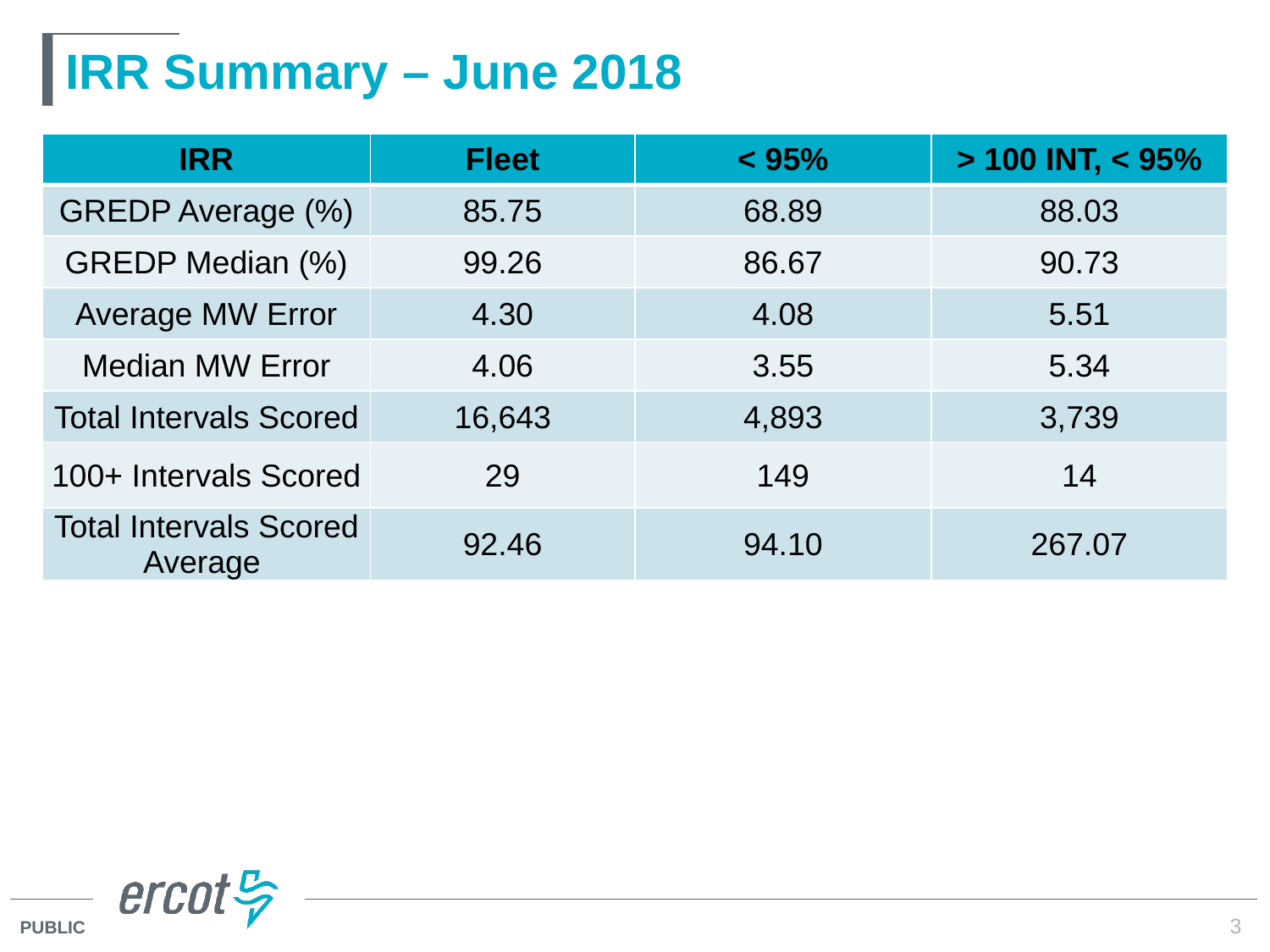

# IRR Summary – June 2018
| IRR | Fleet | < 95% | > 100 INT, < 95% |
| --- | --- | --- | --- |
| GREDP Average (%) | 85.75 | 68.89 | 88.03 |
| GREDP Median (%) | 99.26 | 86.67 | 90.73 |
| Average MW Error | 4.30 | 4.08 | 5.51 |
| Median MW Error | 4.06 | 3.55 | 5.34 |
| Total Intervals Scored | 16,643 | 4,893 | 3,739 |
| 100+ Intervals Scored | 29 | 149 | 14 |
| Total Intervals Scored Average | 92.46 | 94.10 | 267.07 |
3